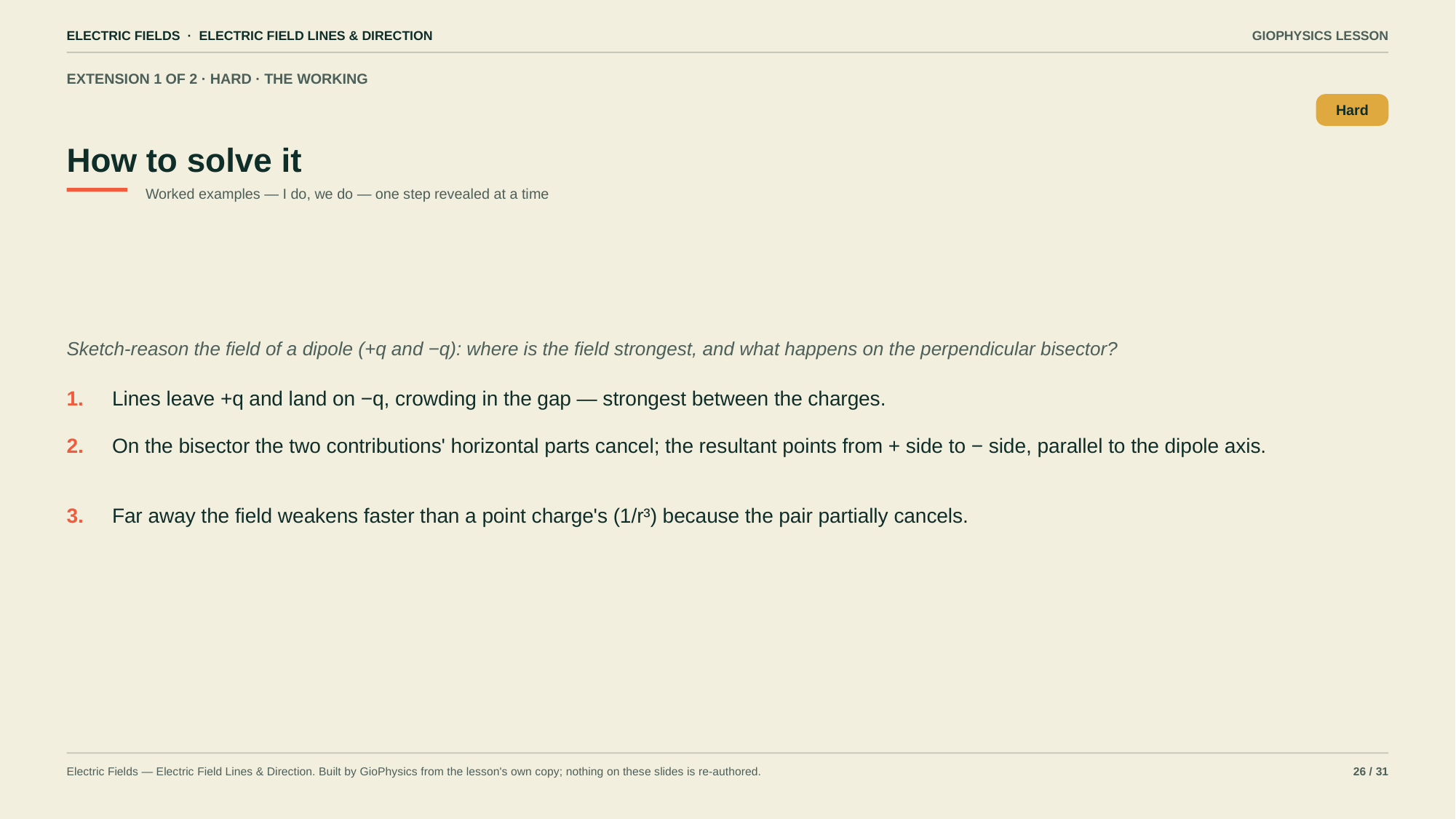

ELECTRIC FIELDS  ·  ELECTRIC FIELD LINES & DIRECTION
GIOPHYSICS LESSON

EXTENSION 1 OF 2 · HARD · THE WORKING
How to solve it

Hard
Worked examples — I do, we do — one step revealed at a time

Sketch-reason the field of a dipole (+q and −q): where is the field strongest, and what happens on the perpendicular bisector?
1.
Lines leave +q and land on −q, crowding in the gap — strongest between the charges.
2.
On the bisector the two contributions' horizontal parts cancel; the resultant points from + side to − side, parallel to the dipole axis.
3.
Far away the field weakens faster than a point charge's (1/r³) because the pair partially cancels.

Electric Fields — Electric Field Lines & Direction. Built by GioPhysics from the lesson's own copy; nothing on these slides is re-authored.
26 / 31